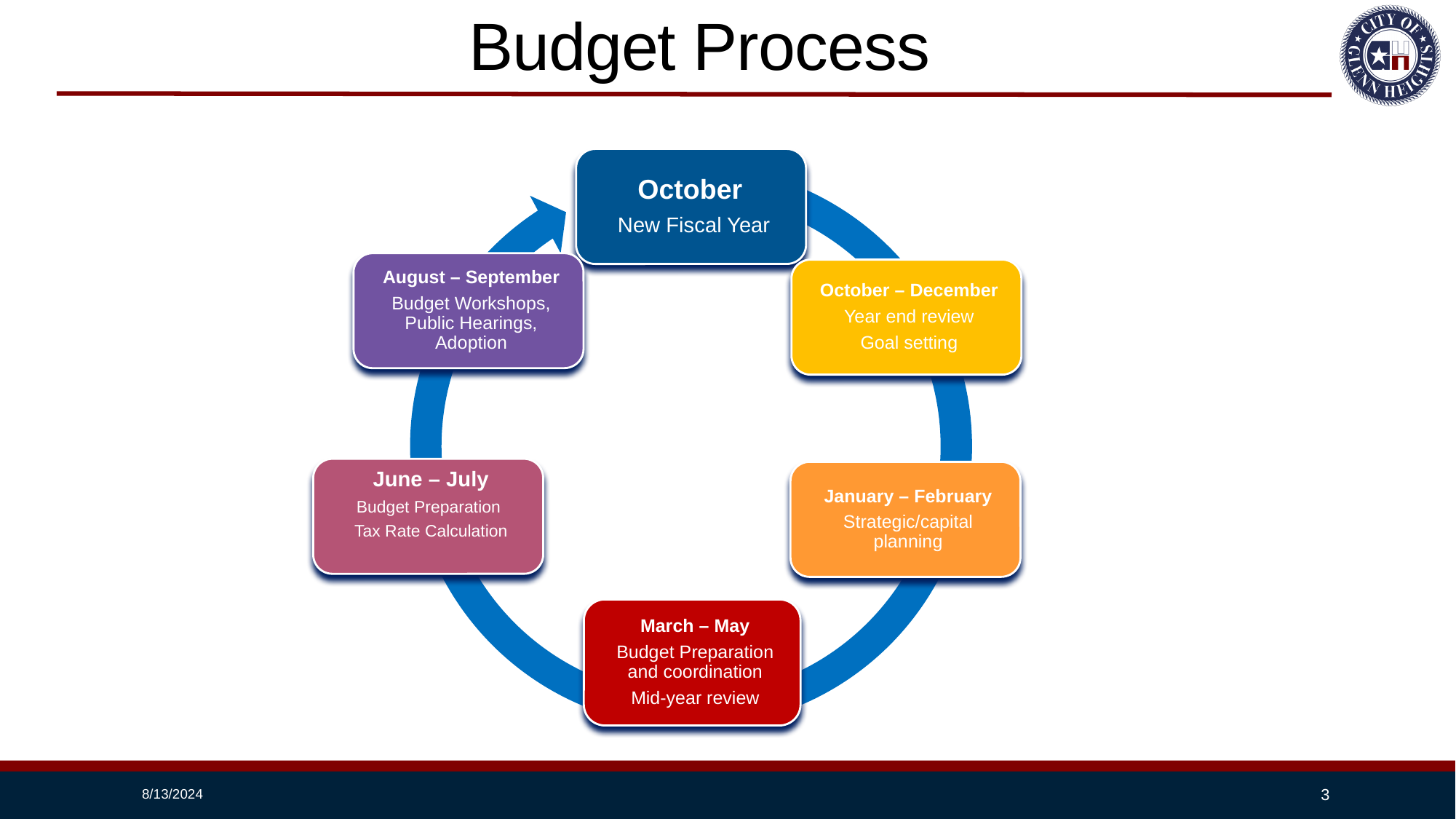

# Budget Process
October
New Fiscal Year
October – December
Year end review
Goal setting
January – February
Strategic/capital planning
March – May
Budget Preparation and coordination
Mid-year review
June – July
Budget Preparation
Tax Rate Calculation

August – September
Budget Workshops, Public Hearings, Adoption
8/13/2024
3